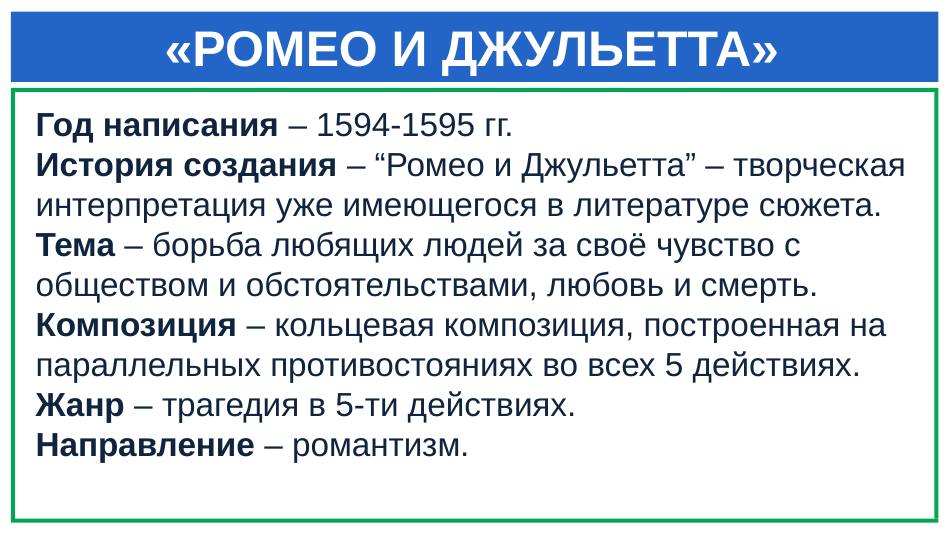

«РОМЕО И ДЖУЛЬЕТТА»
Год написания – 1594-1595 гг.
История создания – “Ромео и Джульетта” – творческая интерпретация уже имеющегося в литературе сюжета.
Тема – борьба любящих людей за своё чувство с обществом и обстоятельствами, любовь и смерть.
Композиция – кольцевая композиция, построенная на параллельных противостояниях во всех 5 действиях.
Жанр – трагедия в 5-ти действиях.
Направление – романтизм.